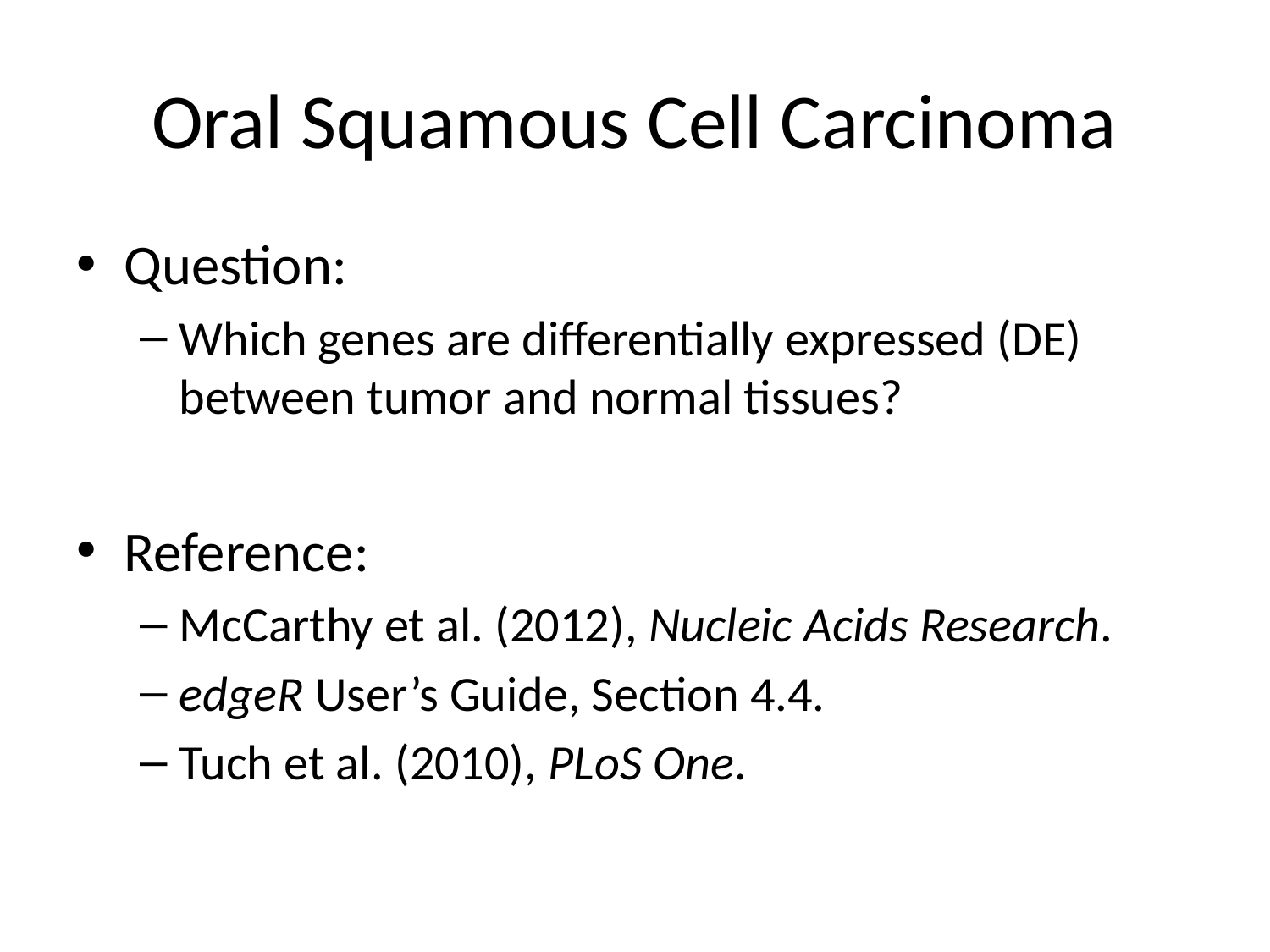

# Oral Squamous Cell Carcinoma
Question:
Which genes are differentially expressed (DE) between tumor and normal tissues?

Reference:
McCarthy et al. (2012), Nucleic Acids Research.
edgeR User’s Guide, Section 4.4.
Tuch et al. (2010), PLoS One.